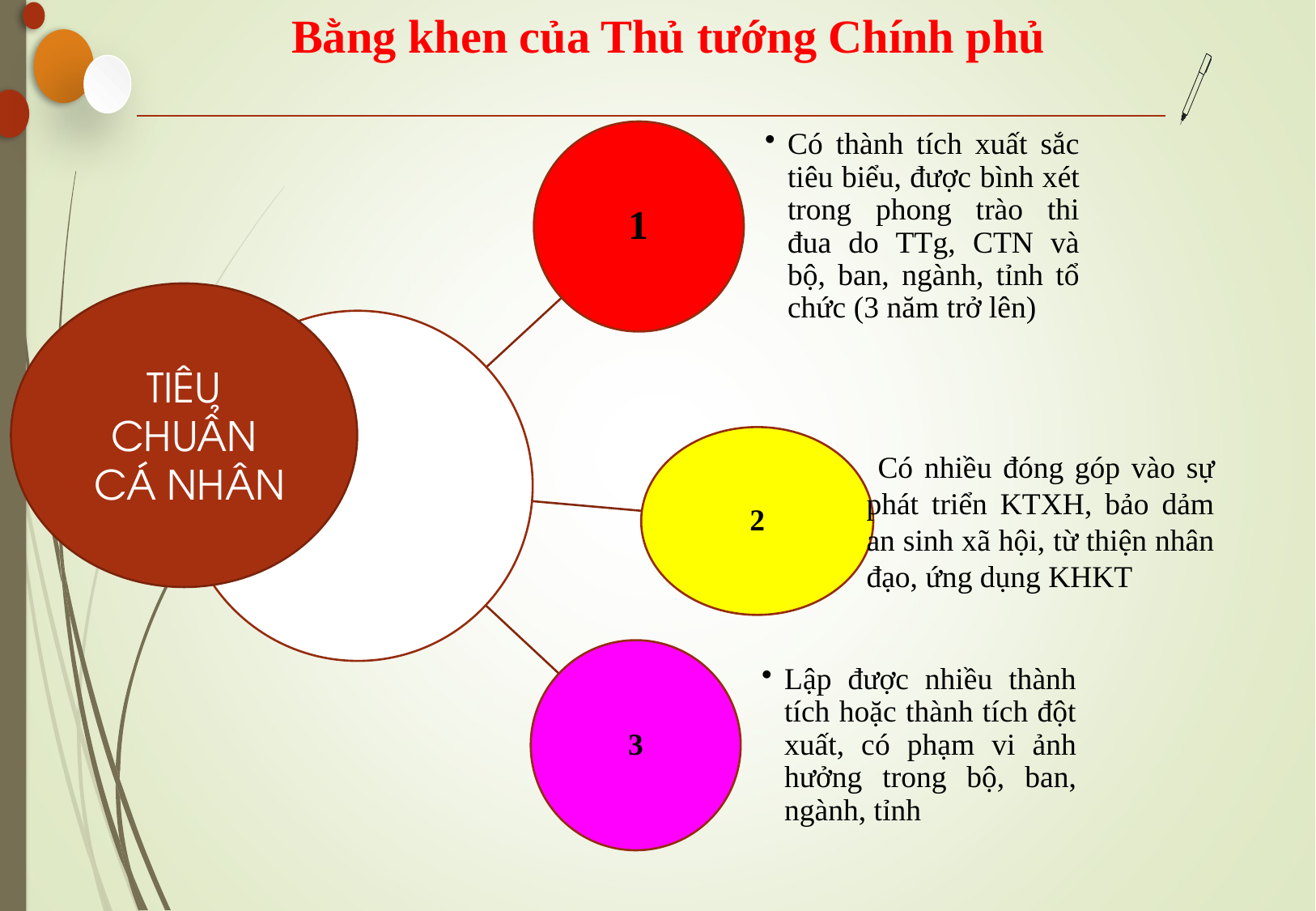

Bằng khen của Thủ tướng Chính phủ
1
Có thành tích xuất sắc tiêu biểu, được bình xét trong phong trào thi đua do TTg, CTN và bộ, ban, ngành, tỉnh tổ chức (3 năm trở lên)
2
 Có nhiều đóng góp vào sự phát triển KTXH, bảo dảm an sinh xã hội, từ thiện nhân đạo, ứng dụng KHKT
3
Lập được nhiều thành tích hoặc thành tích đột xuất, có phạm vi ảnh hưởng trong bộ, ban, ngành, tỉnh
TIÊU CHUẨN
 CÁ NHÂN